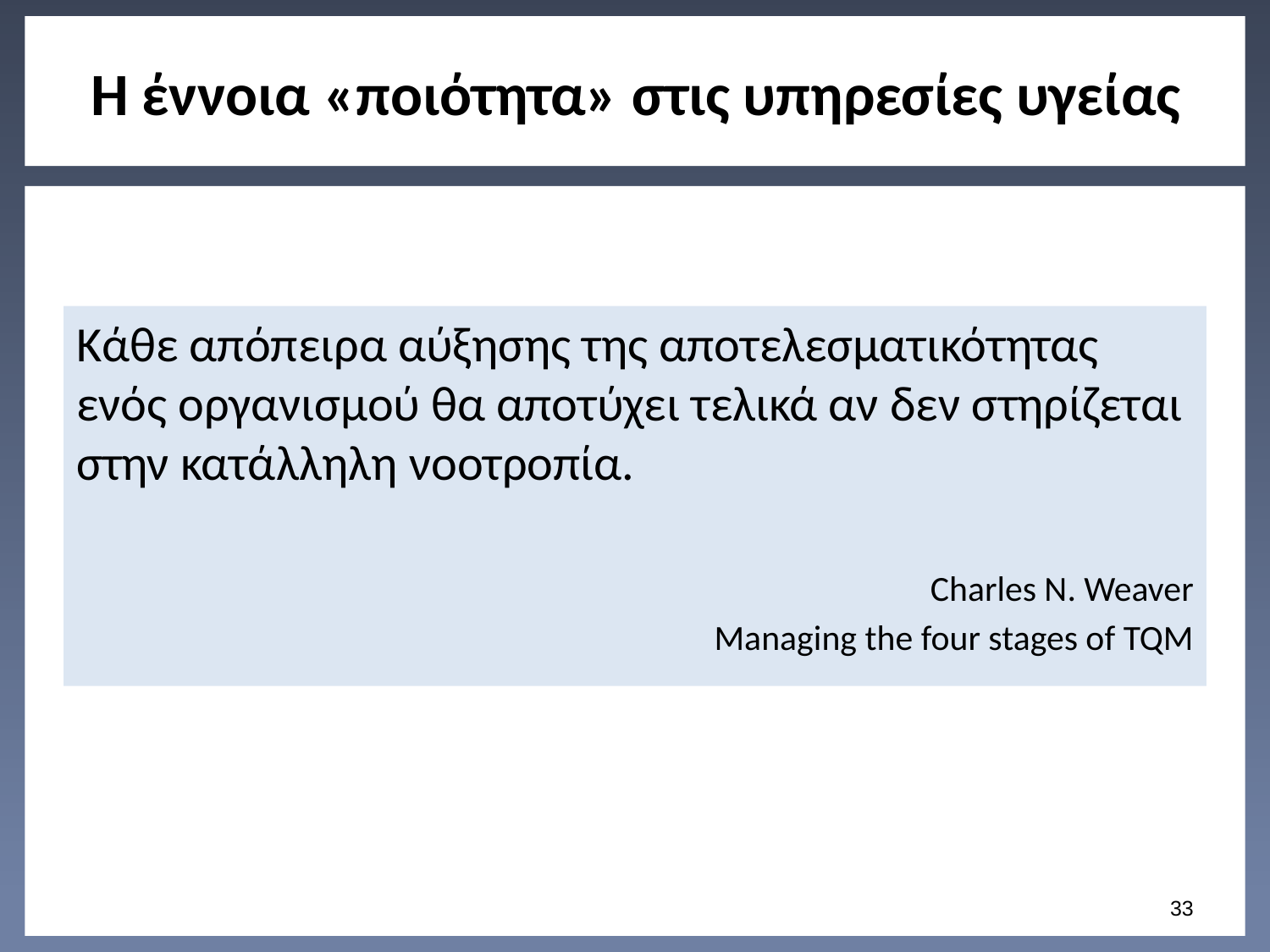

# Η έννοια «ποιότητα» στις υπηρεσίες υγείας
Κάθε απόπειρα αύξησης της αποτελεσματικότητας ενός οργανισμού θα αποτύχει τελικά αν δεν στηρίζεται στην κατάλληλη νοοτροπία.

Charles N. Weaver
Managing the four stages of TQM

33